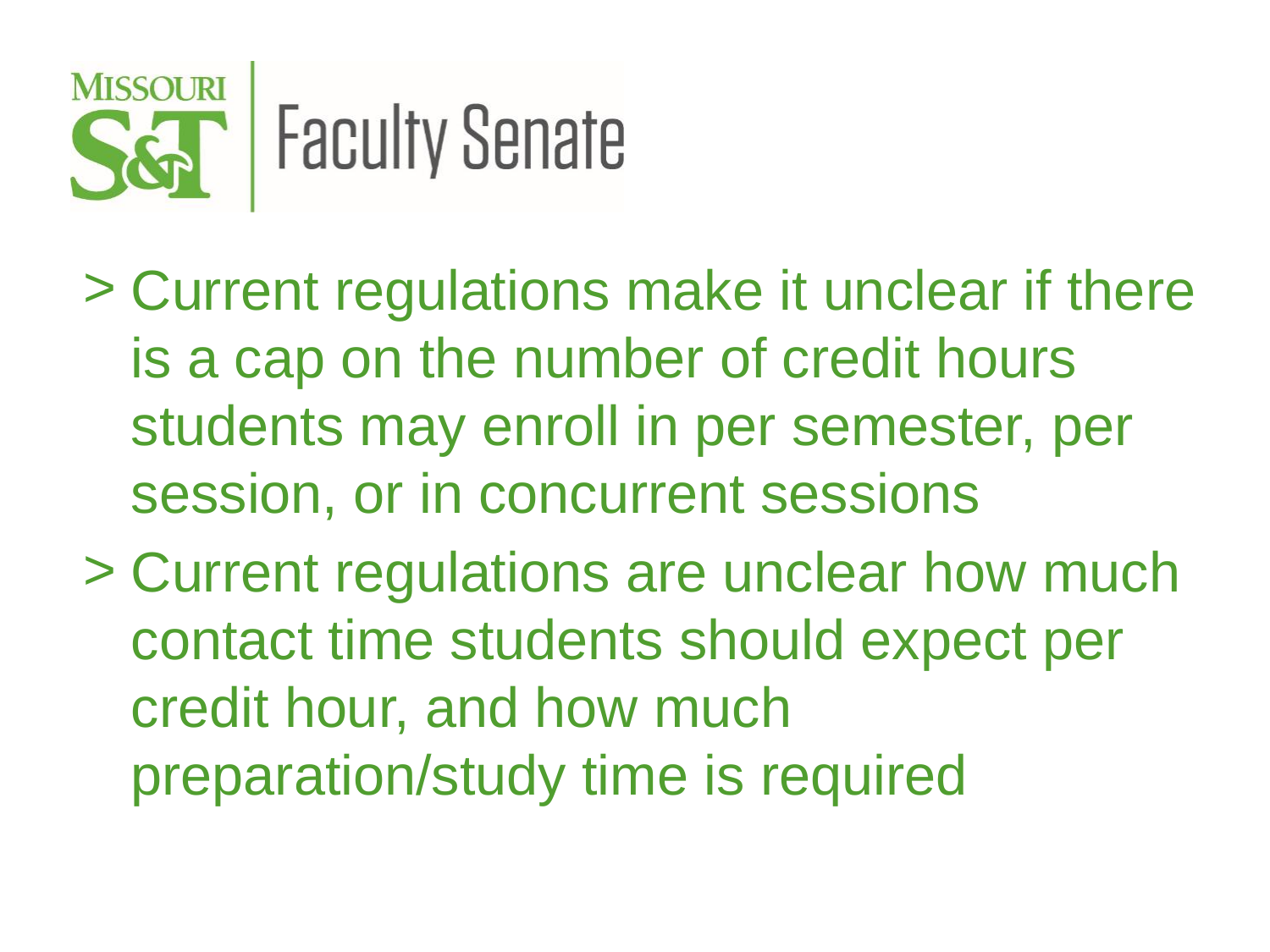

Current regulations make it unclear if there is a cap on the number of credit hours students may enroll in per semester, per session, or in concurrent sessions
Current regulations are unclear how much contact time students should expect per credit hour, and how much preparation/study time is required